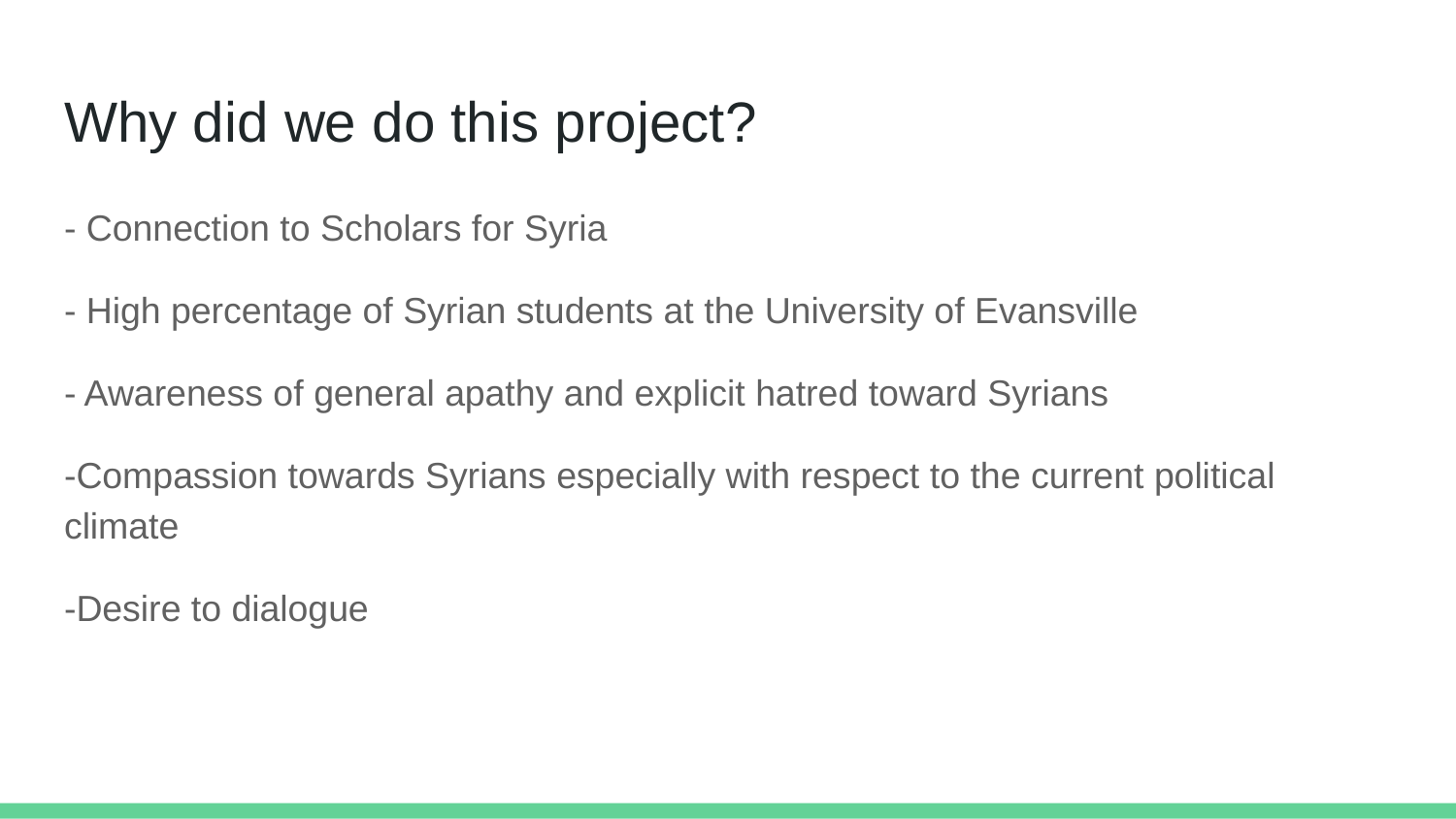

# Why did we do this project?
- Connection to Scholars for Syria
- High percentage of Syrian students at the University of Evansville
- Awareness of general apathy and explicit hatred toward Syrians
-Compassion towards Syrians especially with respect to the current political climate
-Desire to dialogue